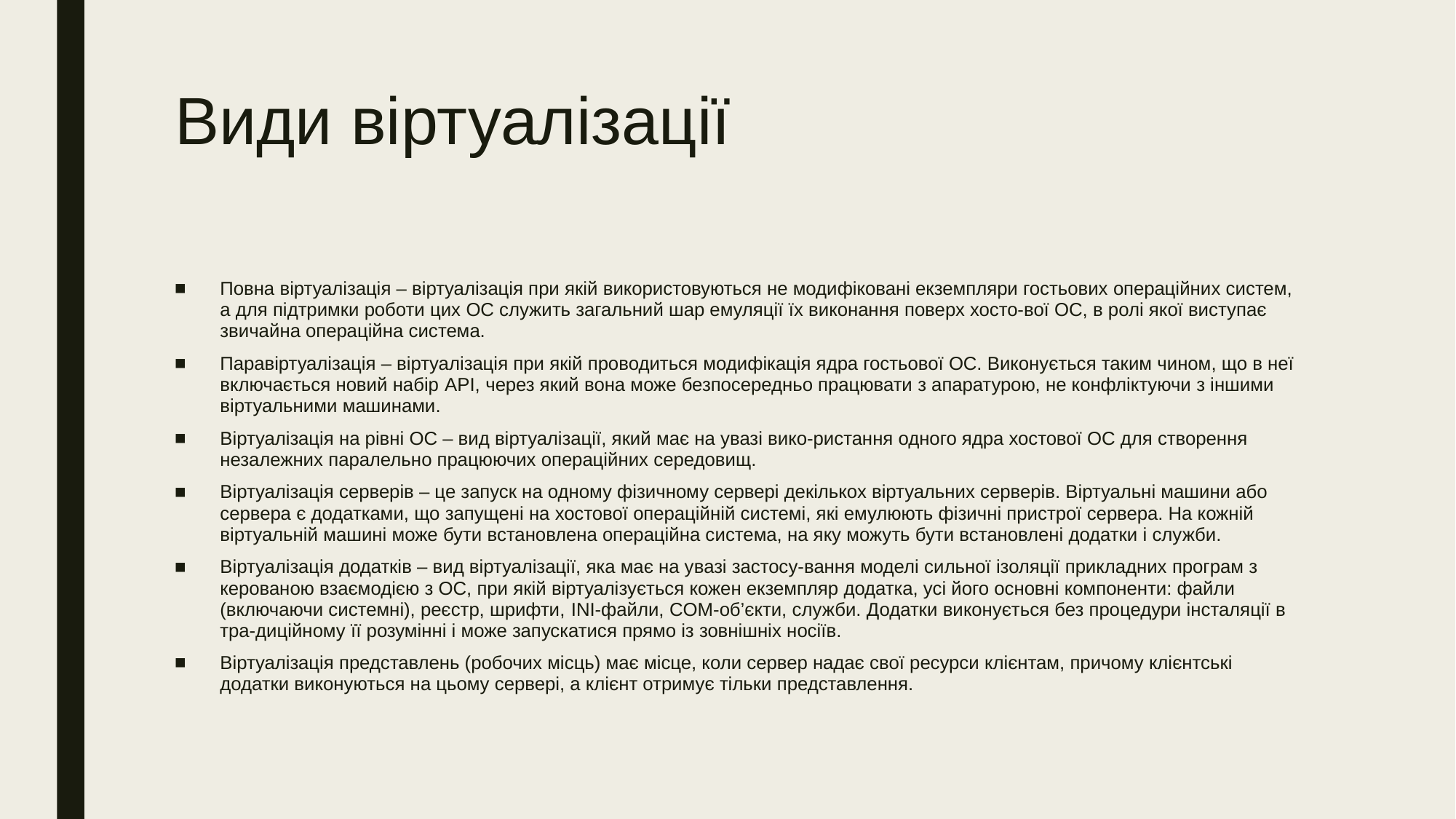

# Види віртуалізації
Повна віртуалізація – віртуалізація при якій використовуються не модифіковані екземпляри гостьових операційних систем, а для підтримки роботи цих ОС служить загальний шар емуляції їх виконання поверх хосто-вої ОС, в ролі якої виступає звичайна операційна система.
Паравіртуалізація – віртуалізація при якій проводиться модифікація ядра гостьової ОС. Виконується таким чином, що в неї включається новий набір API, через який вона може безпосередньо працювати з апаратурою, не конфліктуючи з іншими віртуальними машинами.
Віртуалізація на рівні ОС – вид віртуалізації, який має на увазі вико-ристання одного ядра хостової ОС для створення незалежних паралельно працюючих операційних середовищ.
Віртуалізація серверів – це запуск на одному фізичному сервері декількох віртуальних серверів. Віртуальні машини або сервера є додатками, що запущені на хостової операційній системі, які емулюють фізичні пристрої сервера. На кожній віртуальній машині може бути встановлена операційна система, на яку можуть бути встановлені додатки і служби.
Віртуалізація додатків – вид віртуалізації, яка має на увазі застосу-вання моделі сильної ізоляції прикладних програм з керованою взаємодією з ОС, при якій віртуалізується кожен екземпляр додатка, усі його основні компоненти: файли (включаючи системні), реєстр, шрифти, INI-файли, COM-об’єкти, служби. Додатки виконується без процедури інсталяції в тра-диційному її розумінні і може запускатися прямо із зовнішніх носіїв.
Віртуалізація представлень (робочих місць) має місце, коли сервер надає свої ресурси клієнтам, причому клієнтські додатки виконуються на цьому сервері, а клієнт отримує тільки представлення.